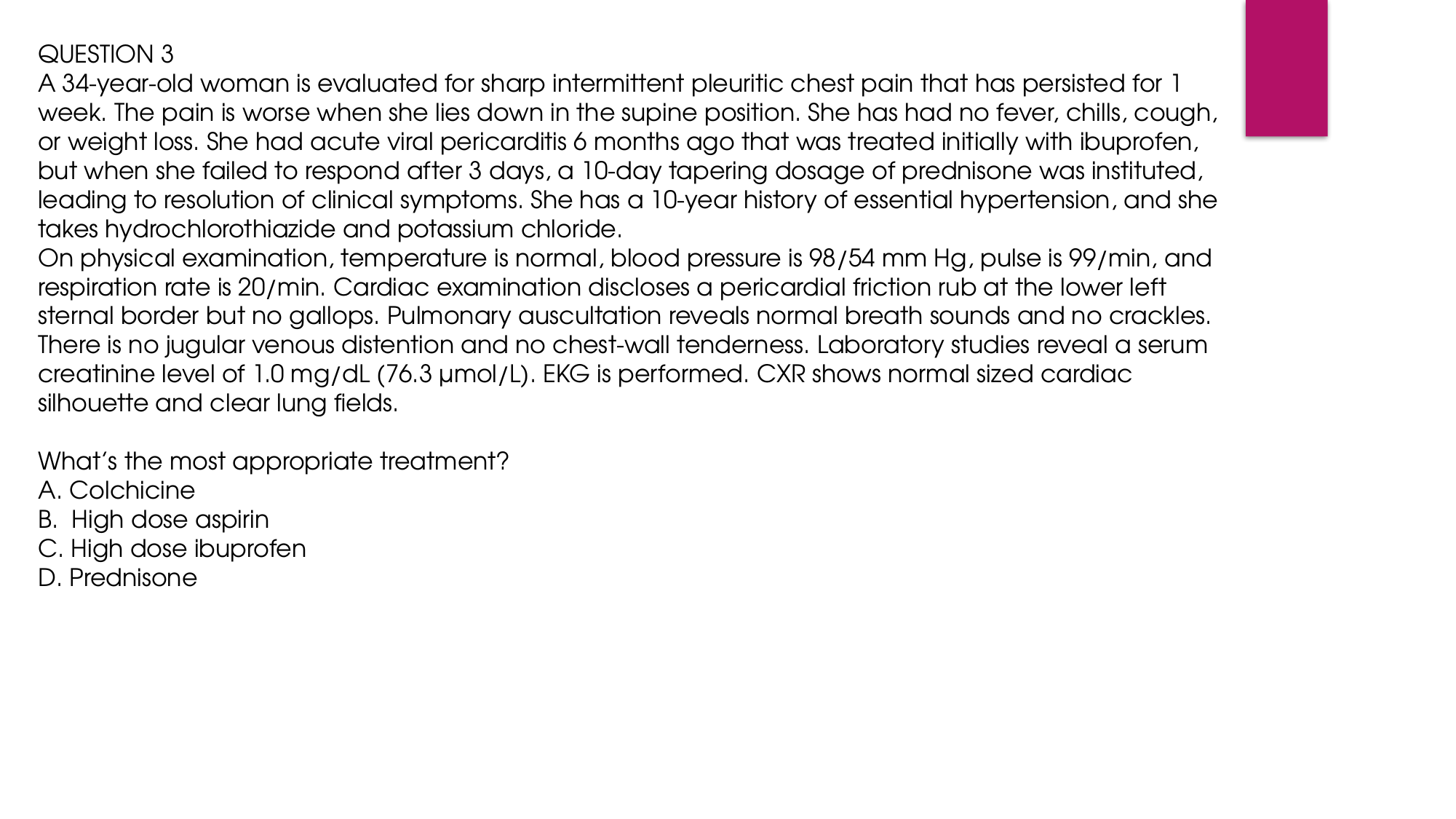

QUESTION 3
A 34-year-old woman is evaluated for sharp intermittent pleuritic chest pain that has persisted for 1 week. The pain is worse when she lies down in the supine position. She has had no fever, chills, cough, or weight loss. She had acute viral pericarditis 6 months ago that was treated initially with ibuprofen, but when she failed to respond after 3 days, a 10-day tapering dosage of prednisone was instituted, leading to resolution of clinical symptoms. She has a 10-year history of essential hypertension, and she takes hydrochlorothiazide and potassium chloride.
On physical examination, temperature is normal, blood pressure is 98/54 mm Hg, pulse is 99/min, and respiration rate is 20/min. Cardiac examination discloses a pericardial friction rub at the lower left sternal border but no gallops. Pulmonary auscultation reveals normal breath sounds and no crackles. There is no jugular venous distention and no chest-wall tenderness. Laboratory studies reveal a serum creatinine level of 1.0 mg/dL (76.3 µmol/L). EKG is performed. CXR shows normal sized cardiac silhouette and clear lung fields.

What’s the most appropriate treatment?
A. Colchicine
B.  High dose aspirin
C. High dose ibuprofen
D. Prednisone